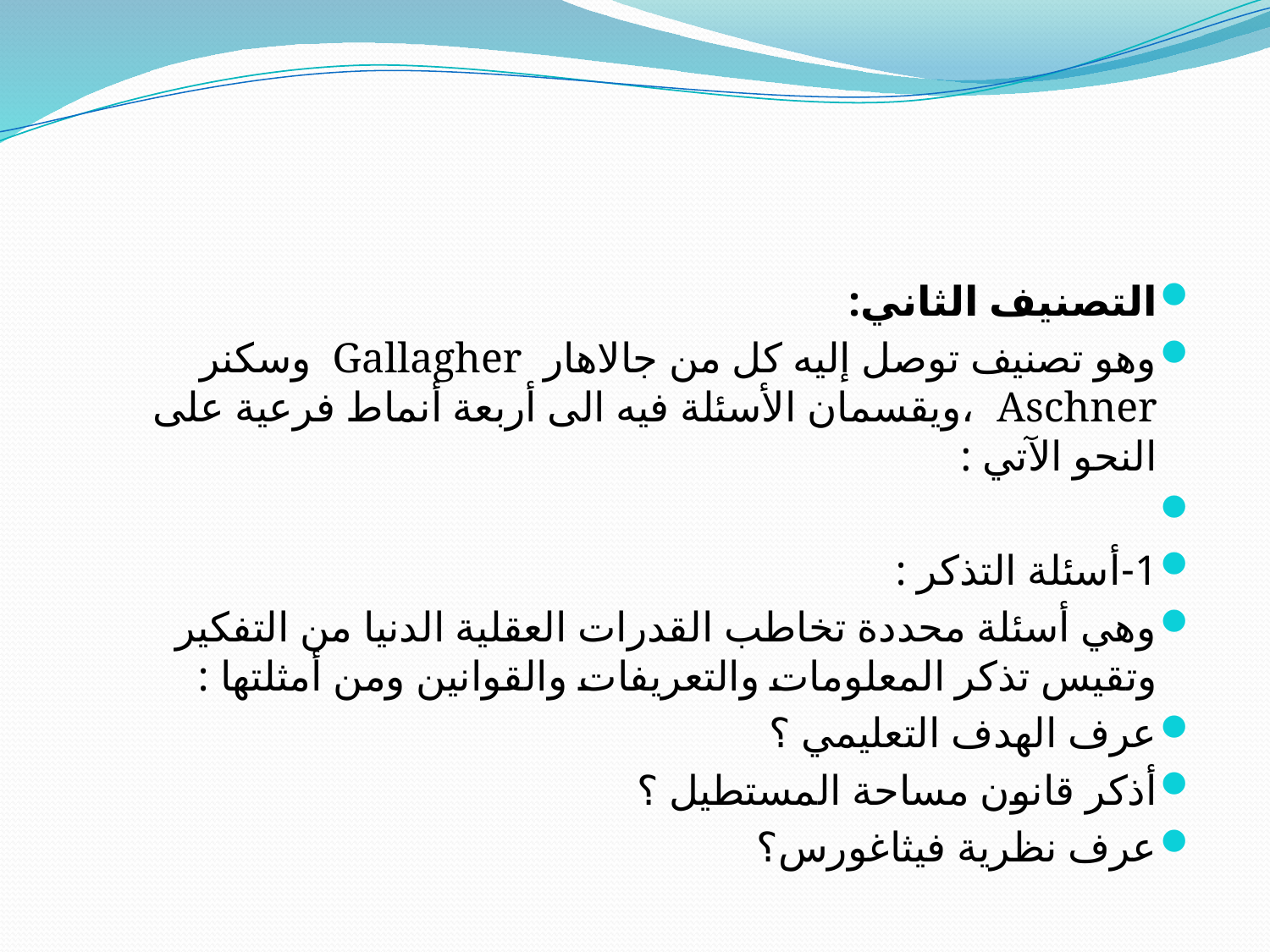

التصنيف الثاني:
وهو تصنيف توصل إليه كل من جالاهار  Gallagher  وسكنر  Aschner  ،ويقسمان الأسئلة فيه الى أربعة أنماط فرعية على النحو الآتي :

1-أسئلة التذكر :
وهي أسئلة محددة تخاطب القدرات العقلية الدنيا من التفكير وتقيس تذكر المعلومات والتعريفات والقوانين ومن أمثلتها :
عرف الهدف التعليمي ؟
أذكر قانون مساحة المستطيل ؟
عرف نظرية فيثاغورس؟